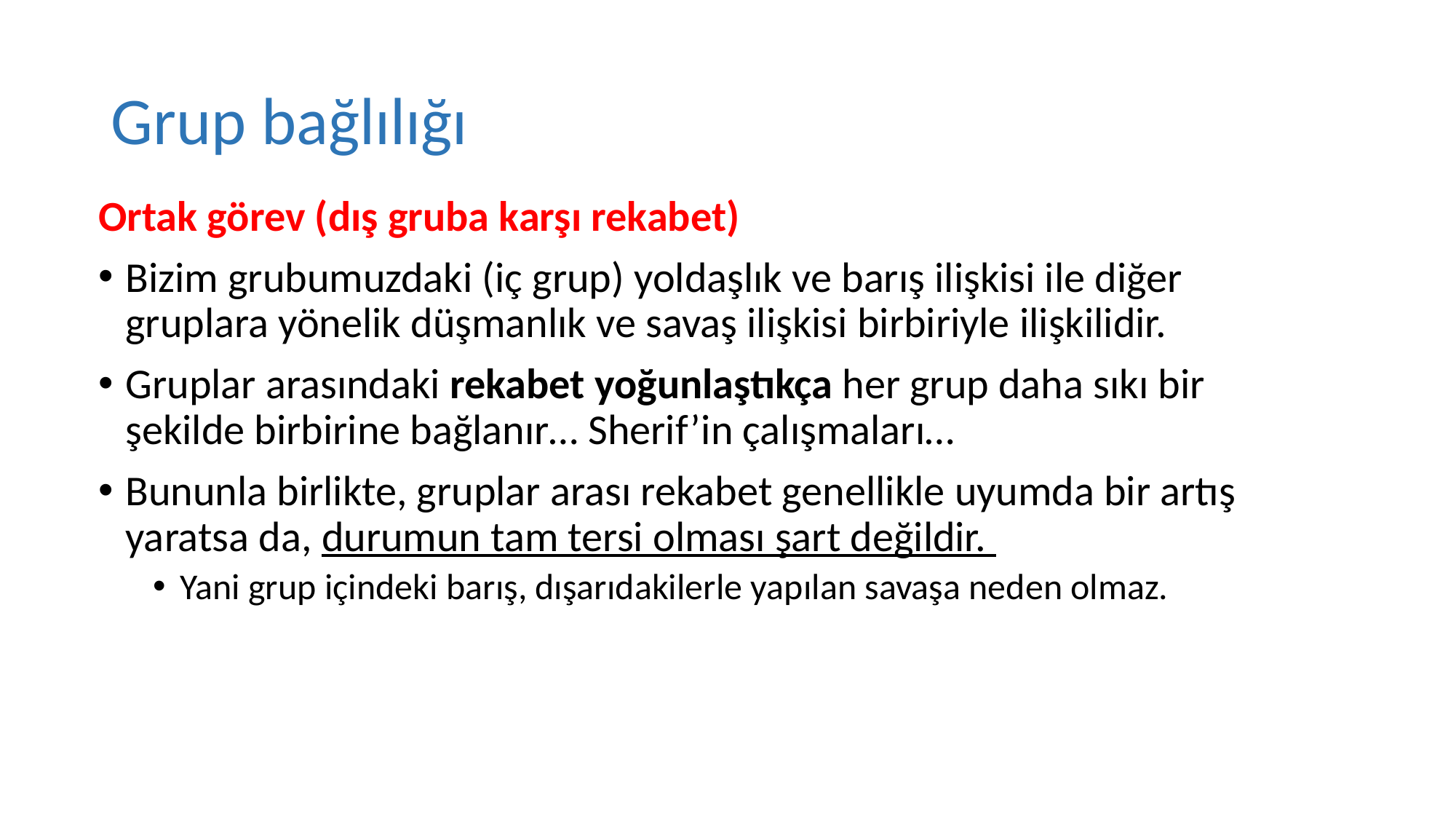

# Grup bağlılığı
Ortak görev (dış gruba karşı rekabet)
Bizim grubumuzdaki (iç grup) yoldaşlık ve barış ilişkisi ile diğer gruplara yönelik düşmanlık ve savaş ilişkisi birbiriyle ilişkilidir.
Gruplar arasındaki rekabet yoğunlaştıkça her grup daha sıkı bir şekilde birbirine bağlanır… Sherif’in çalışmaları…
Bununla birlikte, gruplar arası rekabet genellikle uyumda bir artış yaratsa da, durumun tam tersi olması şart değildir.
Yani grup içindeki barış, dışarıdakilerle yapılan savaşa neden olmaz.